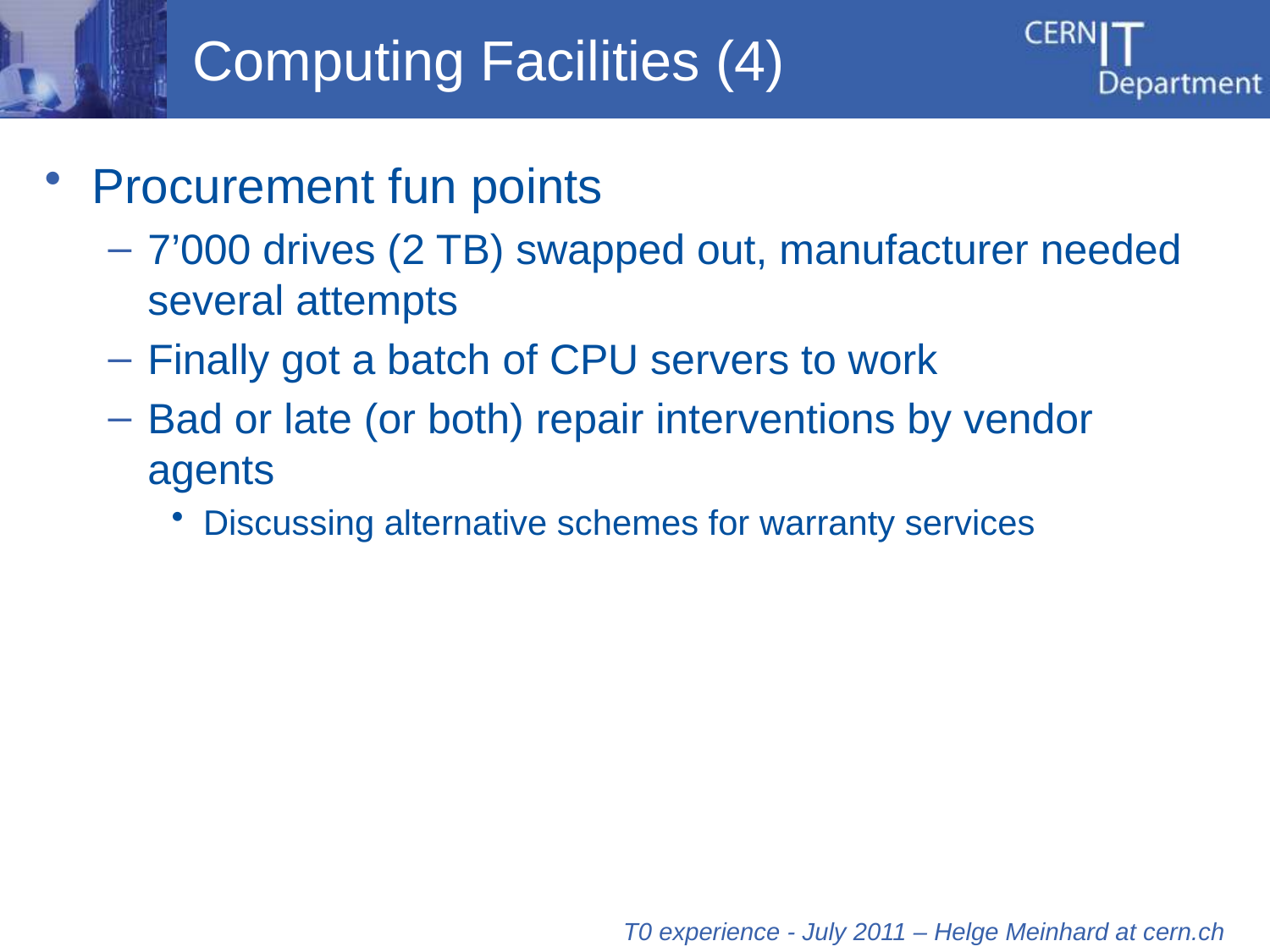

# Computing Facilities (4)
Procurement fun points
7’000 drives (2 TB) swapped out, manufacturer needed several attempts
Finally got a batch of CPU servers to work
Bad or late (or both) repair interventions by vendor agents
Discussing alternative schemes for warranty services
T0 experience - July 2011 – Helge Meinhard at cern.ch